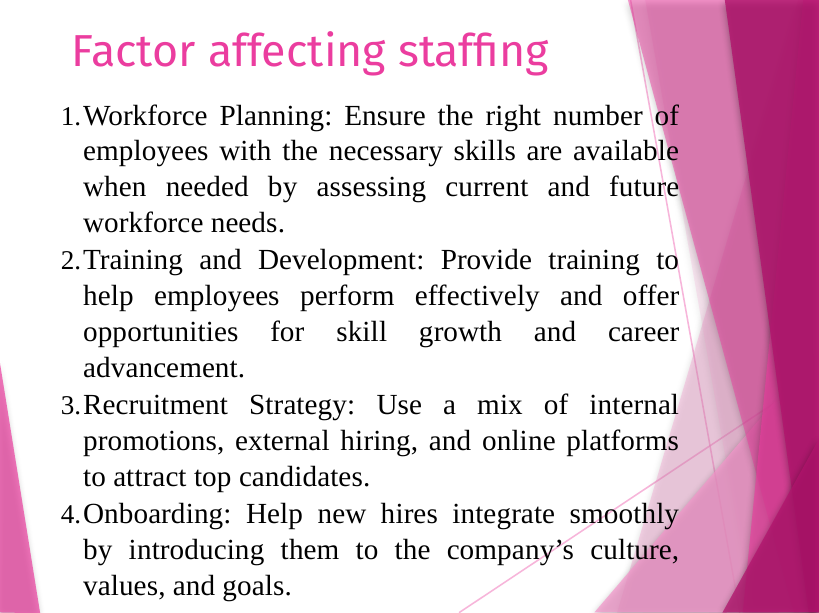

# Factor affecting staffing
Workforce Planning: Ensure the right number of employees with the necessary skills are available when needed by assessing current and future workforce needs.
Training and Development: Provide training to help employees perform effectively and offer opportunities for skill growth and career advancement.
Recruitment Strategy: Use a mix of internal promotions, external hiring, and online platforms to attract top candidates.
Onboarding: Help new hires integrate smoothly by introducing them to the company’s culture, values, and goals.